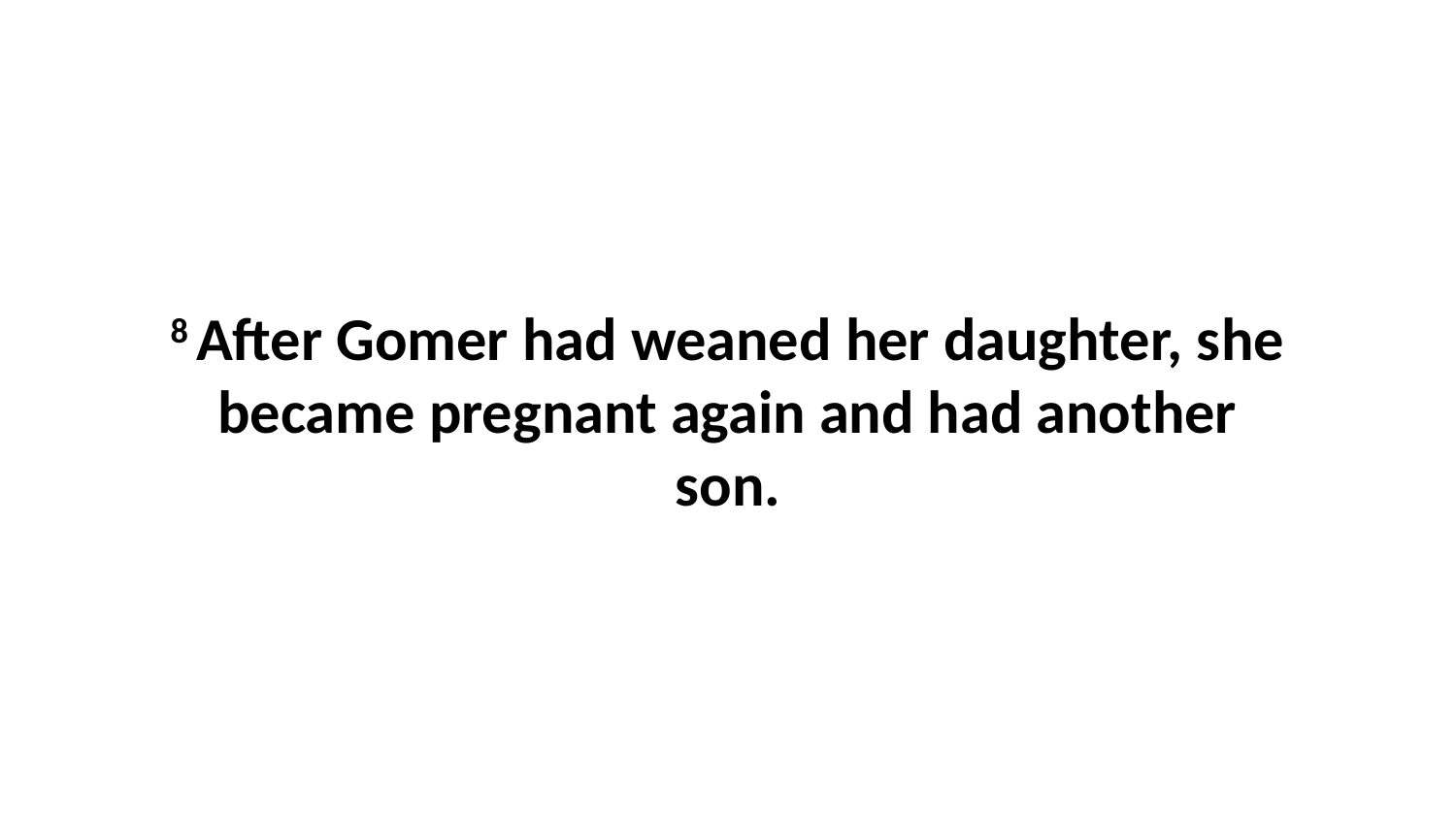

8 After Gomer had weaned her daughter, she became pregnant again and had another son.